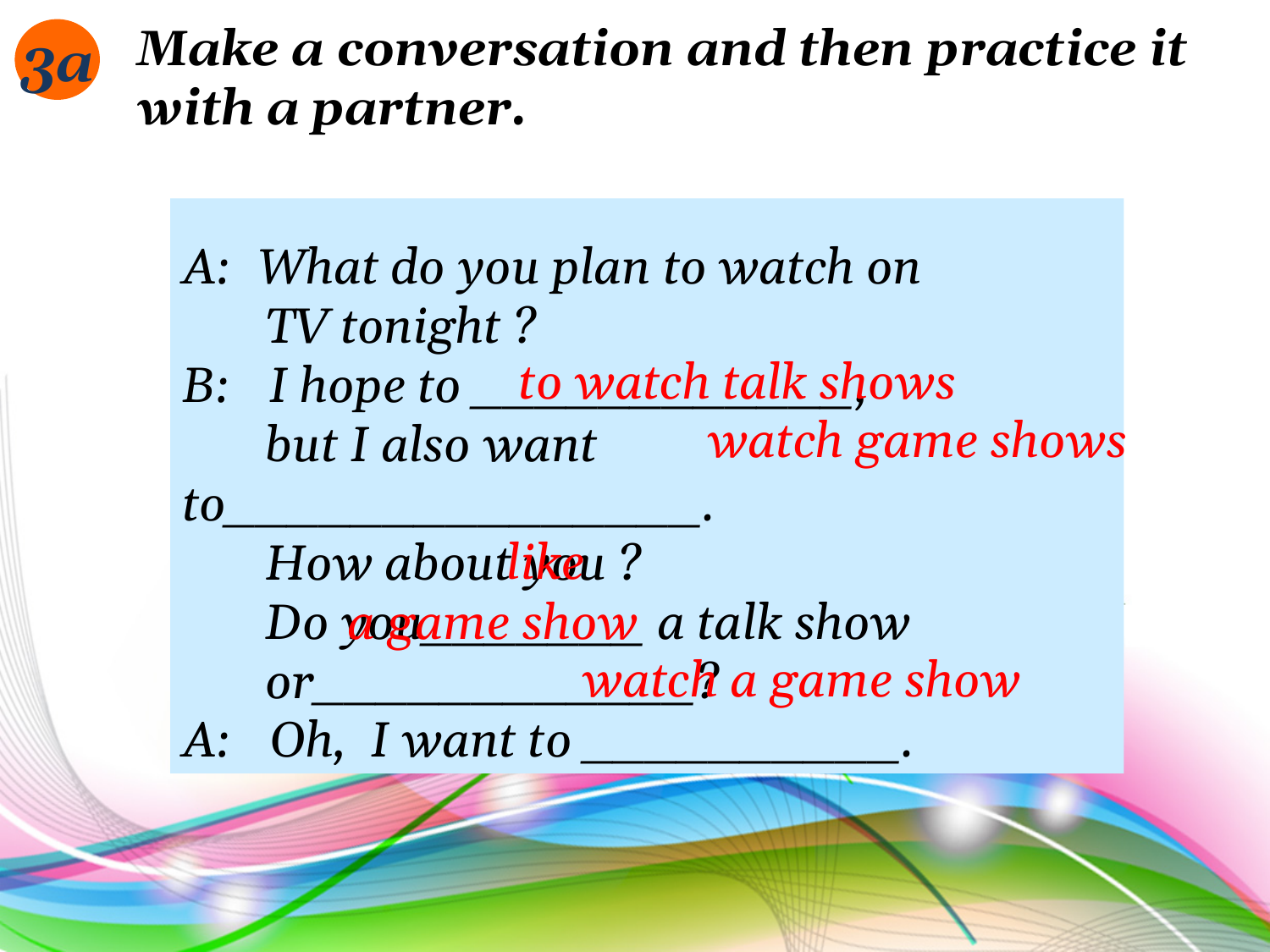

Make a conversation and then practice it
with a partner.
3a

A:  What do you plan to watch on
       TV tonight ?
B:   I hope to ____________,
       but I also want  to_______________.
       How about you ?
       Do you_______ a talk show
       or____________?
A:   Oh,  I want to __________.
 to watch talk shows
watch game shows
like
a game show
watch a game show